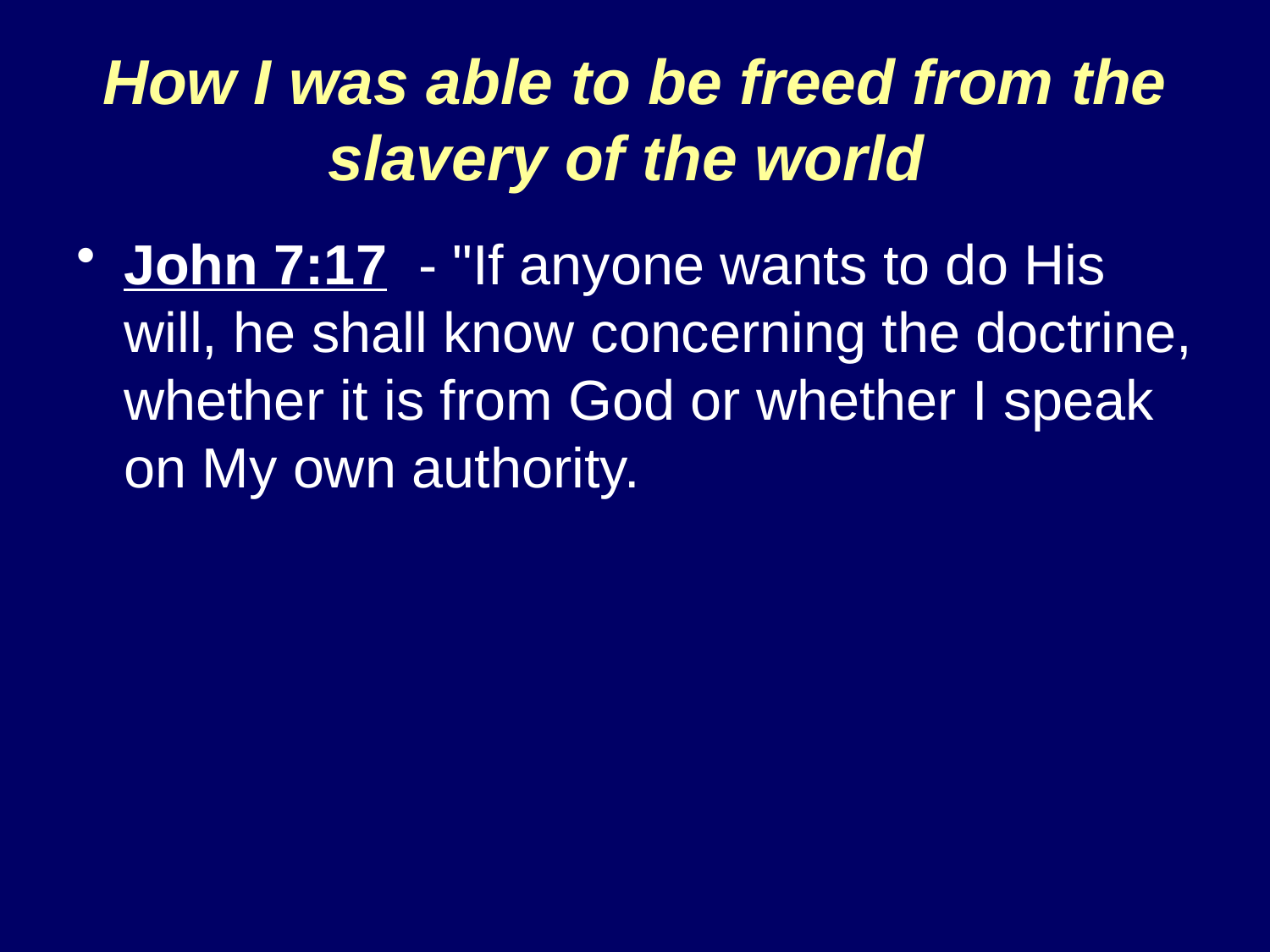

# How I was able to be freed from the slavery of the world
John 7:17  - "If anyone wants to do His will, he shall know concerning the doctrine, whether it is from God or whether I speak on My own authority.